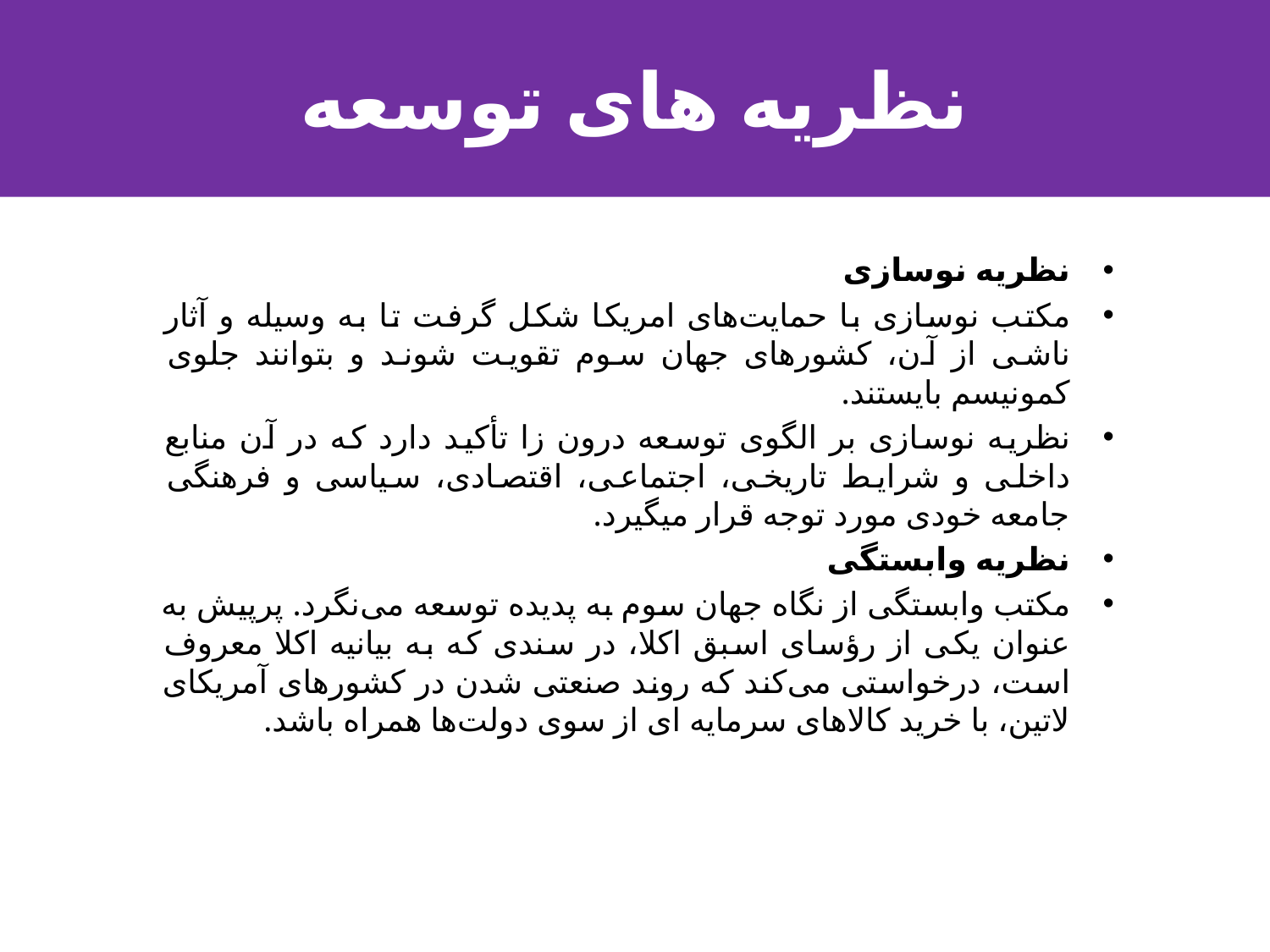

# نظریه های توسعه
نظریه نوسازی
مکتب نوسازی با حمایت‌های امریکا شکل گرفت تا به وسیله و آثار ناشی از آن، کشورهای جهان سوم تقویت شوند و بتوانند جلوی کمونیسم بایستند.
نظریه نوسازی بر الگوی توسعه درون زا تأکید دارد که در آن منابع داخلی و شرایط تاریخی، اجتماعی، اقتصادی، سیاسی و فرهنگی جامعه خودی مورد توجه قرار می­گیرد.
نظریه وابستگی
مکتب وابستگی از نگاه جهان سوم به پدیده توسعه می‌نگرد. پرپیش به عنوان یکی از رؤسای اسبق اکلا، در سندی که به بیانیه اکلا معروف است، درخواستی می‌کند که روند صنعتی شدن در کشورهای آمریکای لاتین، با خرید کالاهای سرمایه ای از سوی دولت‌ها همراه باشد.